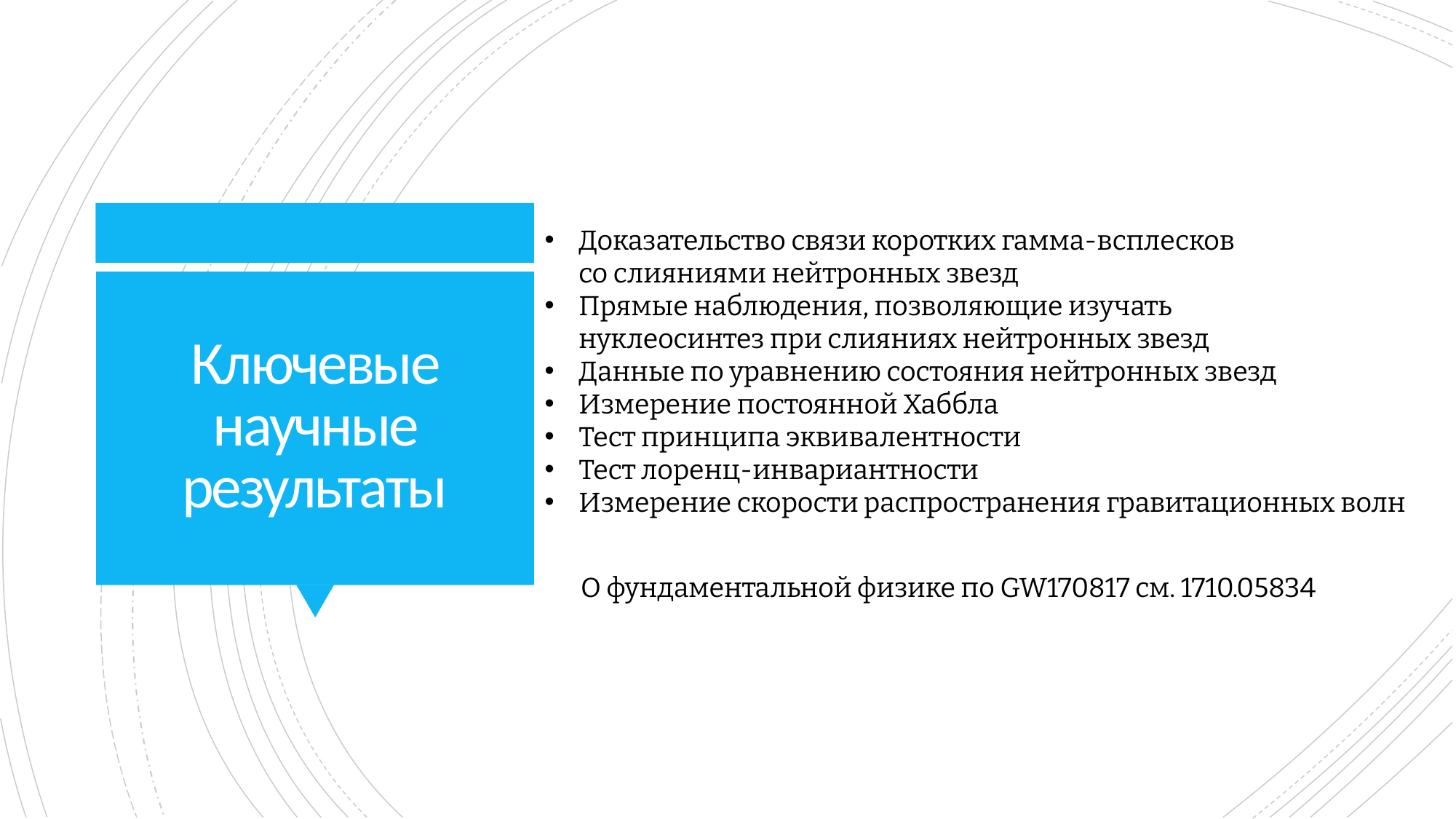

Доказательство связи коротких гамма-всплесков
со слияниями нейтронных звезд
Прямые наблюдения, позволяющие изучать
нуклеосинтез при слияниях нейтронных звезд
Данные по уравнению состояния нейтронных звезд
Измерение постоянной Хаббла
Тест принципа эквивалентности
Тест лоренц-инвариантности
Измерение скорости распространения гравитационных волн
# Ключевые научные результаты
О фундаментальной физике по GW170817 см. 1710.05834